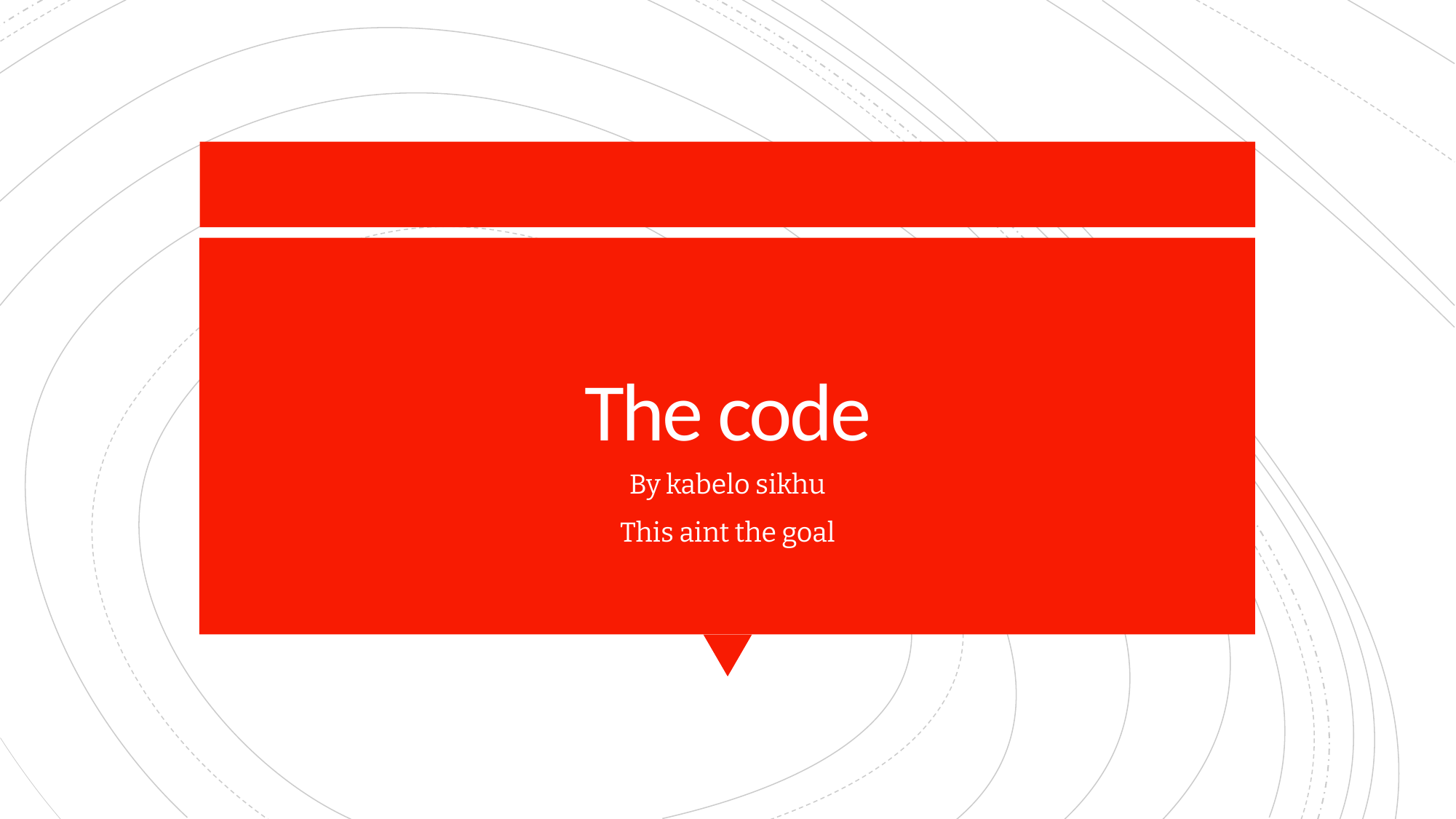

# The code
By kabelo sikhu
This aint the goal